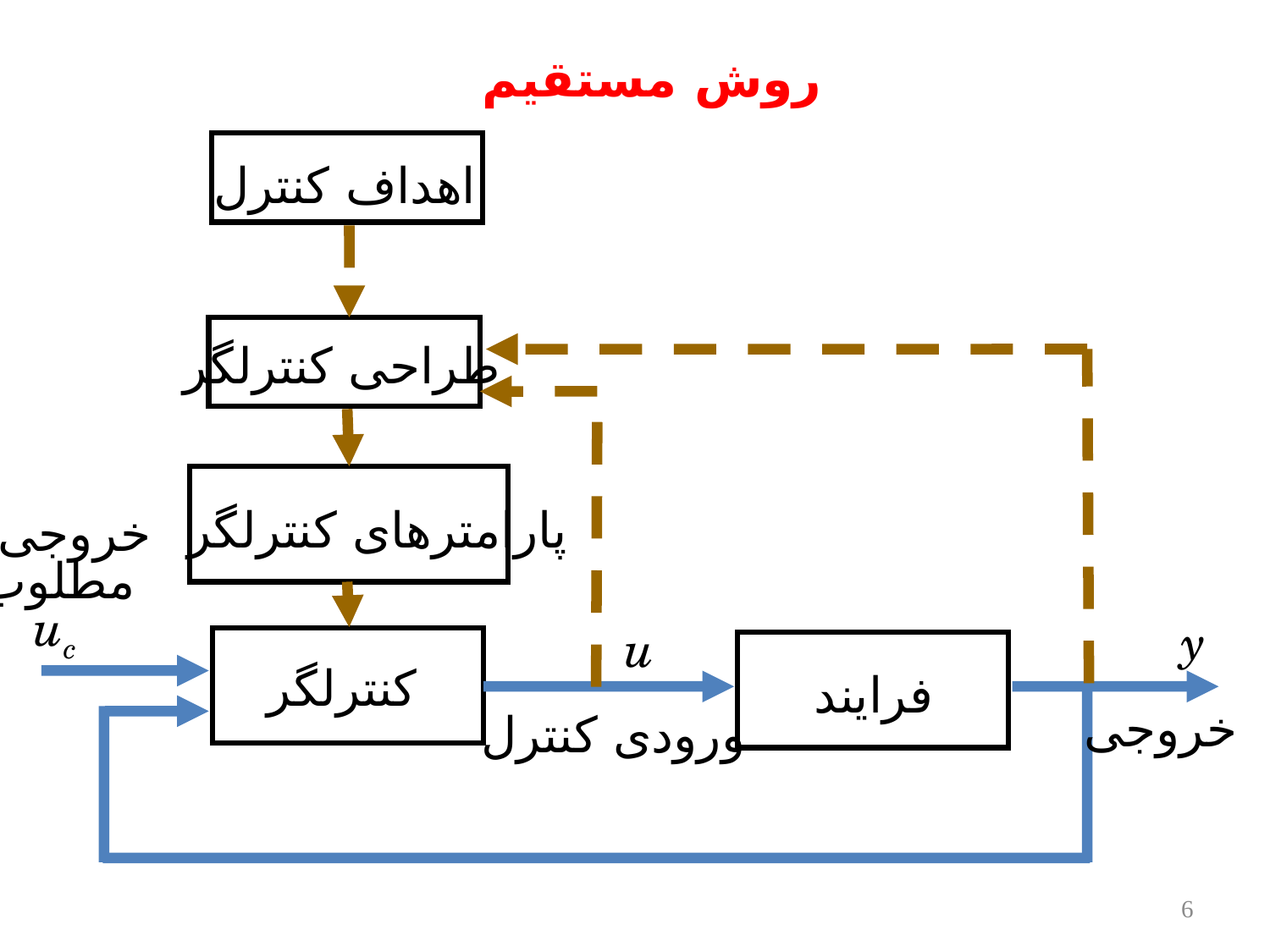

# روش مستقیم

اهداف کنترل

طراحی کنترلگر

پارامترهای کنترلگر

خروجی
 مطلوب
uc
y
u

کنترلگر
فرایند

خروجی

ورودی کنترل
6